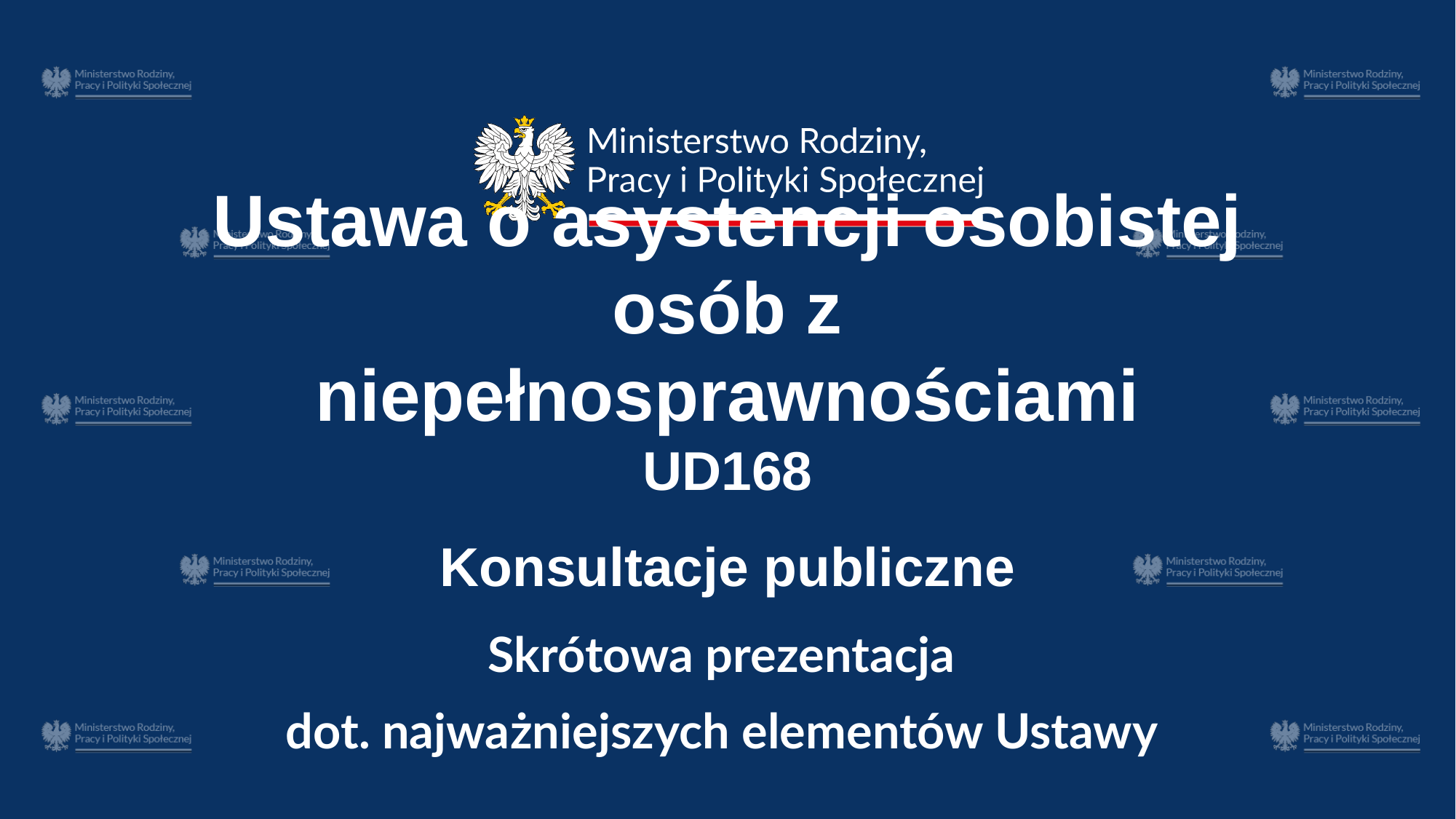

# Ustawa o asystencji osobistej osób z niepełnosprawnościami UD168
Konsultacje publiczne
Skrótowa prezentacja
dot. najważniejszych elementów Ustawy